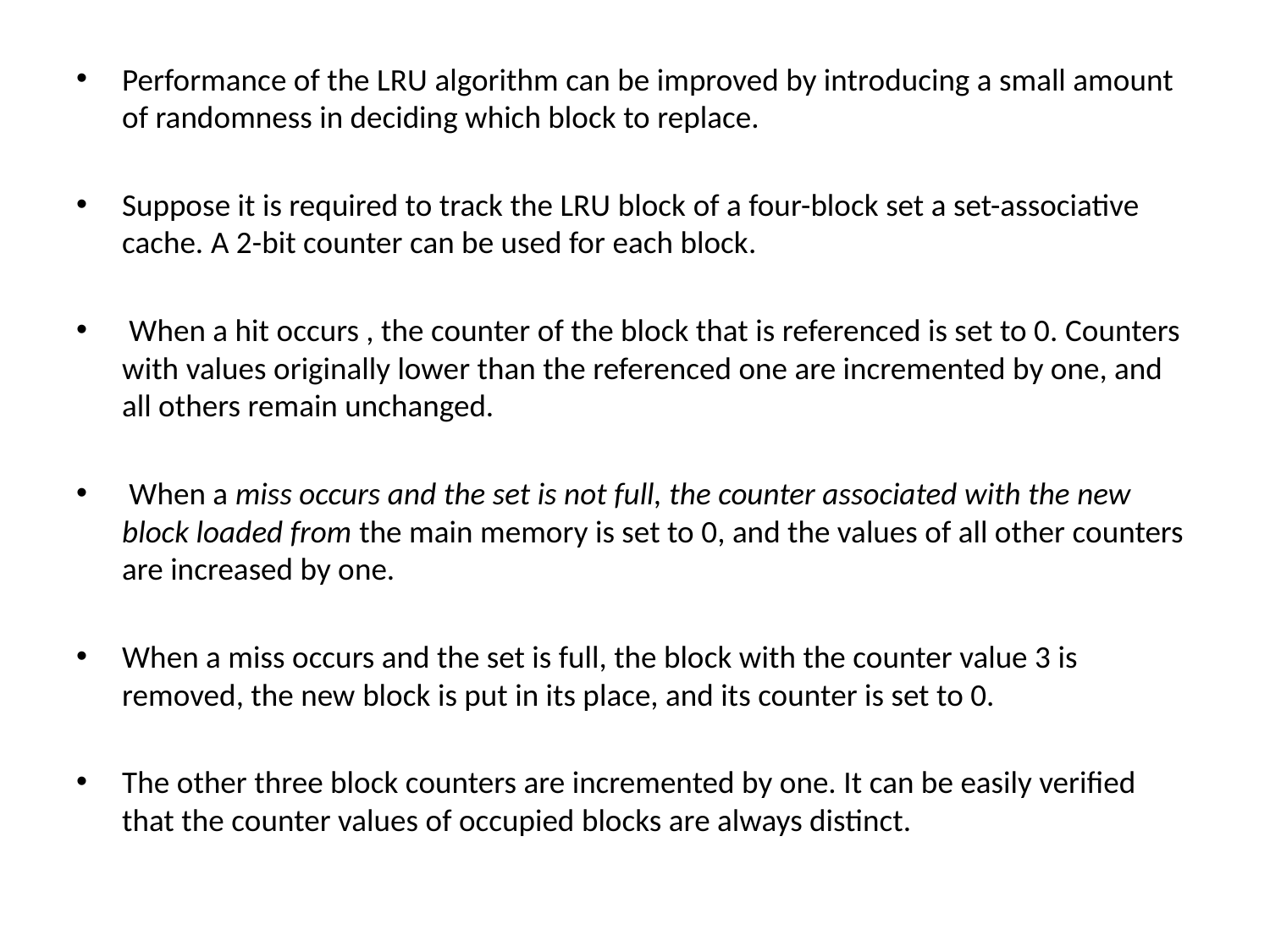

Performance of the LRU algorithm can be improved by introducing a small amount of randomness in deciding which block to replace.

Suppose it is required to track the LRU block of a four-block set a set-associative cache. A 2-bit counter can be used for each block.

 When a hit occurs , the counter of the block that is referenced is set to 0. Counters with values originally lower than the referenced one are incremented by one, and all others remain unchanged.

 When a miss occurs and the set is not full, the counter associated with the new block loaded from the main memory is set to 0, and the values of all other counters are increased by one.

When a miss occurs and the set is full, the block with the counter value 3 is removed, the new block is put in its place, and its counter is set to 0.

The other three block counters are incremented by one. It can be easily verified that the counter values of occupied blocks are always distinct.